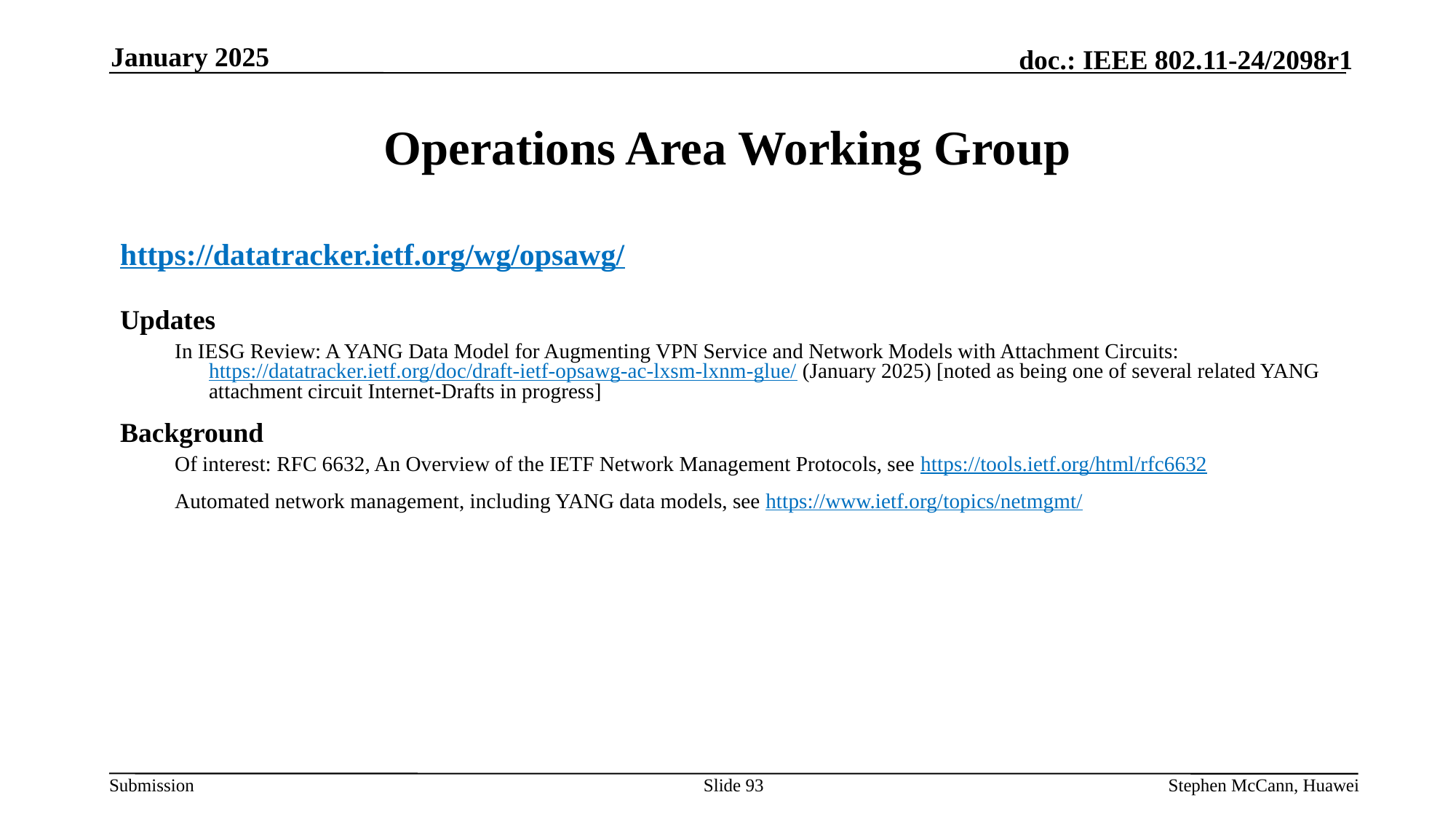

January 2025
# Operations Area Working Group
https://datatracker.ietf.org/wg/opsawg/

Updates
In IESG Review: A YANG Data Model for Augmenting VPN Service and Network Models with Attachment Circuits: https://datatracker.ietf.org/doc/draft-ietf-opsawg-ac-lxsm-lxnm-glue/ (January 2025) [noted as being one of several related YANG attachment circuit Internet-Drafts in progress]
Background
Of interest: RFC 6632, An Overview of the IETF Network Management Protocols, see https://tools.ietf.org/html/rfc6632
Automated network management, including YANG data models, see https://www.ietf.org/topics/netmgmt/

Slide 93
Stephen McCann, Huawei